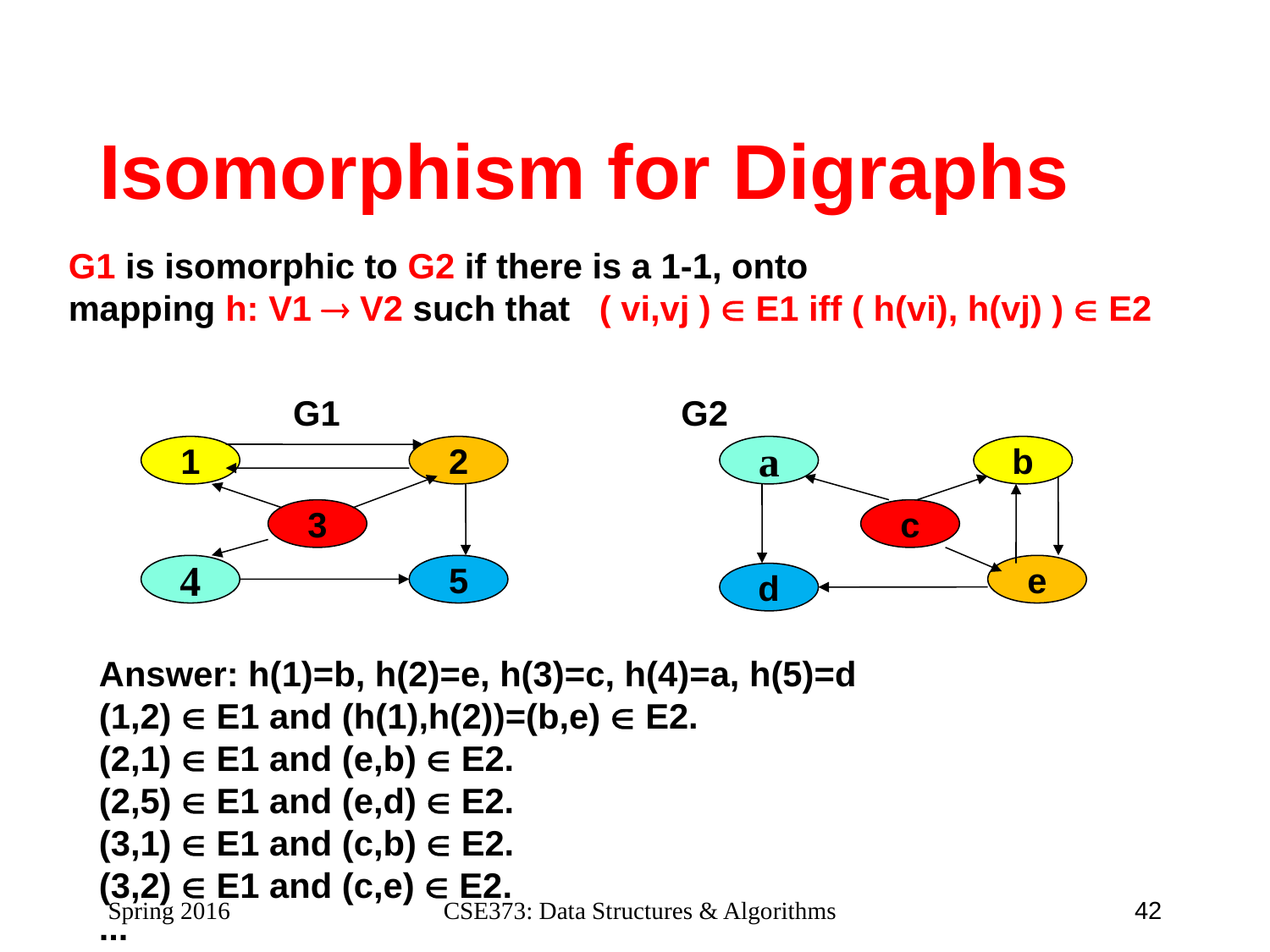

Isomorphism for Digraphs

G1 is isomorphic to G2 if there is a 1-1, onto
mapping h: V1 → V2 such that   ( vi,vj ) ∈ E1 iff ( h(vi), h(vj) ) ∈ E2
G1                                   G2
1
2
a
b

3
c

4
5
e
d

Answer: h(1)=b, h(2)=e, h(3)=c, h(4)=a, h(5)=d
(1,2) ∈ E1 and (h(1),h(2))=(b,e) ∈ E2.
(2,1) ∈ E1 and (e,b) ∈ E2.
(2,5) ∈ E1 and (e,d) ∈ E2.
(3,1) ∈ E1 and (c,b) ∈ E2.
(3,2) ∈ E1 and (c,e) ∈ E2.
...
Spring 2016
CSE373: Data Structures & Algorithms
42